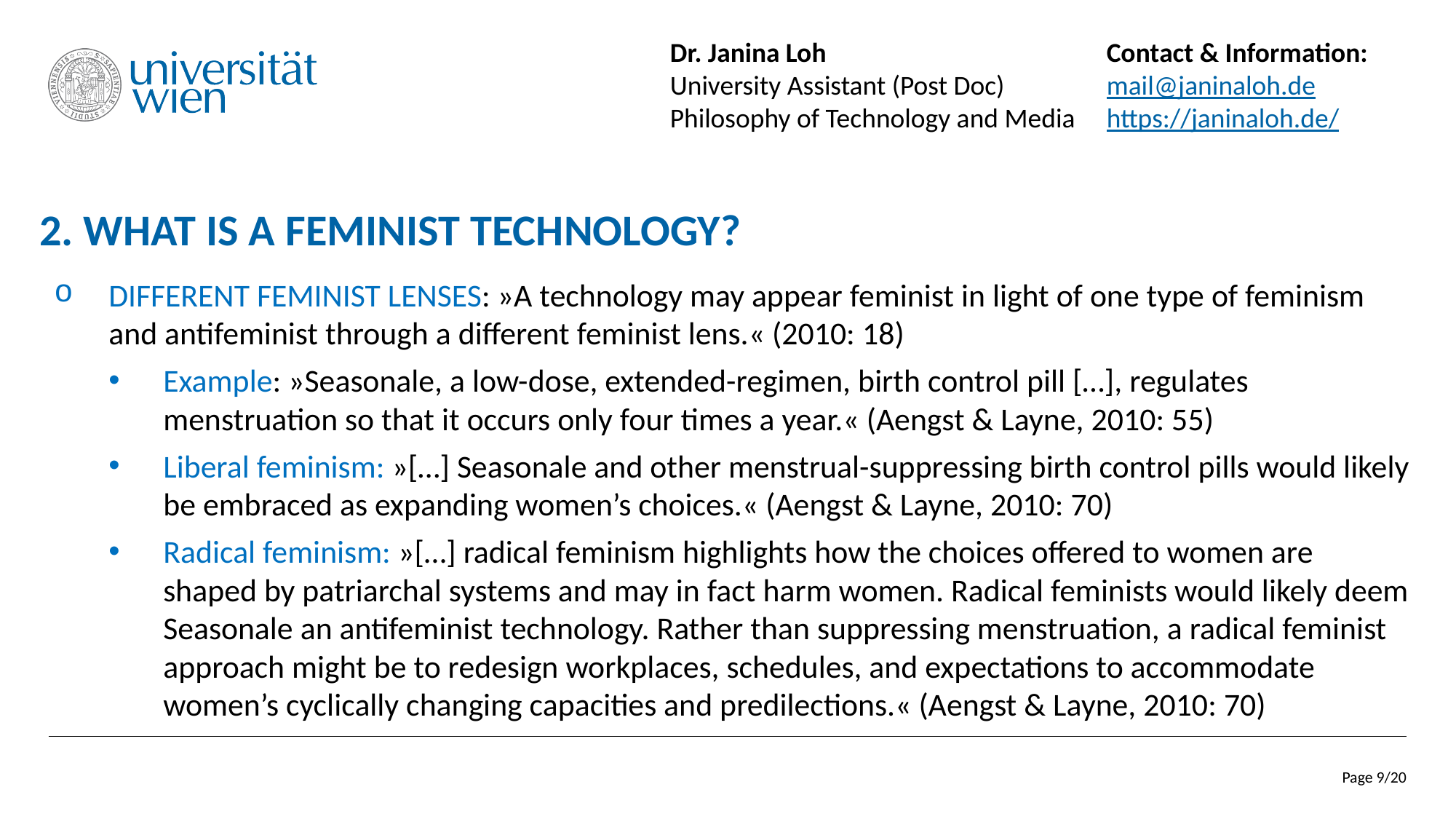

Dr. Janina Loh			Contact & Information:
University Assistant (Post Doc)	mail@janinaloh.de
Philosophy of Technology and Media	https://janinaloh.de/
# 2. What is a Feminist Technology?
Different Feminist Lenses: »A technology may appear feminist in light of one type of feminism and antifeminist through a different feminist lens.« (2010: 18)
Example: »Seasonale, a low-dose, extended-regimen, birth control pill […], regulates menstruation so that it occurs only four times a year.« (Aengst & Layne, 2010: 55)
Liberal feminism: »[…] Seasonale and other menstrual-suppressing birth control pills would likely be embraced as expanding women’s choices.« (Aengst & Layne, 2010: 70)
Radical feminism: »[…] radical feminism highlights how the choices offered to women are shaped by patriarchal systems and may in fact harm women. Radical feminists would likely deem Seasonale an antifeminist technology. Rather than suppressing menstruation, a radical feminist approach might be to redesign workplaces, schedules, and expectations to accommodate women’s cyclically changing capacities and predilections.« (Aengst & Layne, 2010: 70)
Page 9/20